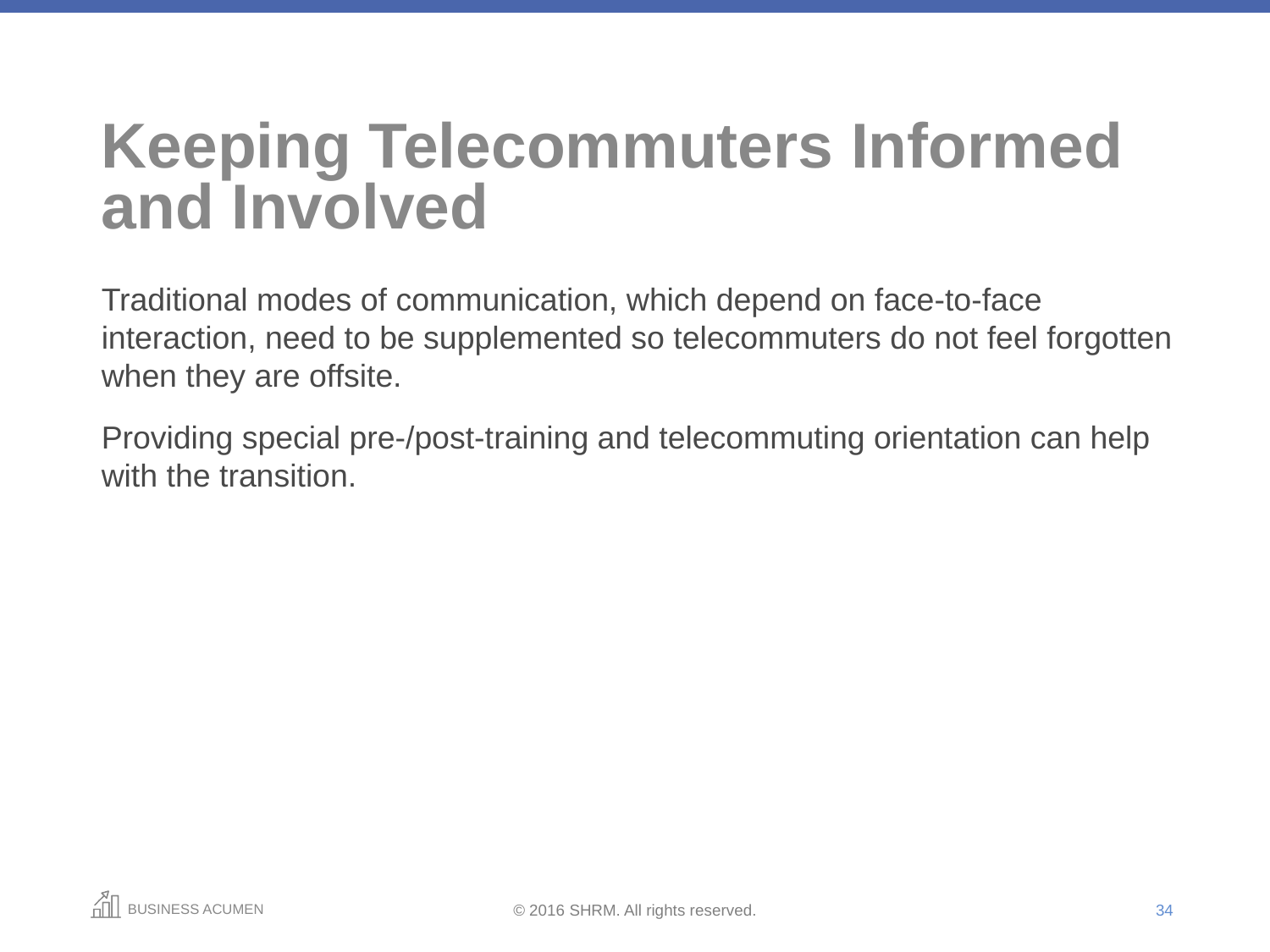

# Keeping Telecommuters Informed and Involved
Traditional modes of communication, which depend on face-to-face interaction, need to be supplemented so telecommuters do not feel forgotten when they are offsite.
Providing special pre-/post-training and telecommuting orientation can help with the transition.

34